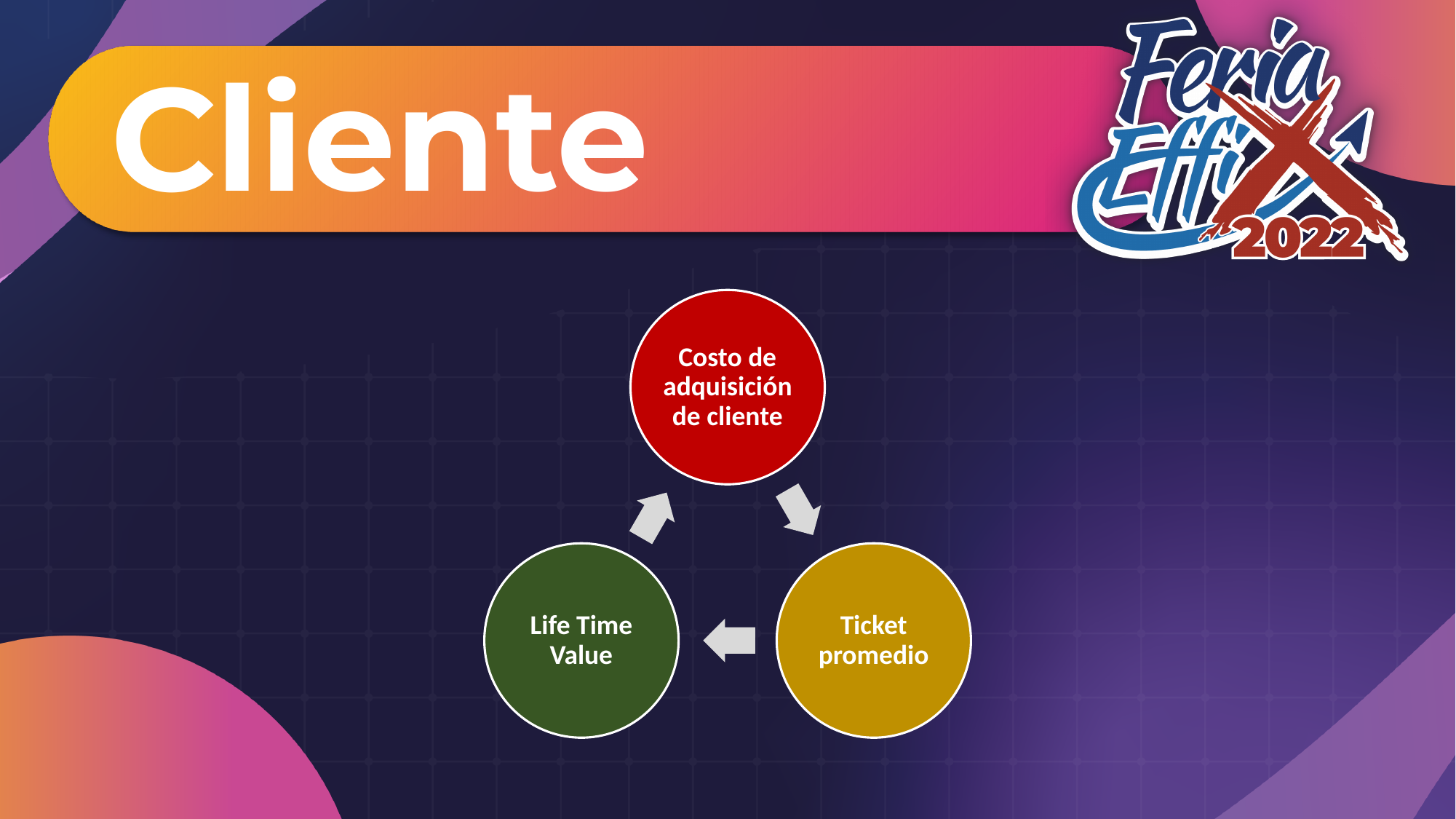

# Cliente
Costo de adquisición de cliente

Ticket promedio

Life Time Value